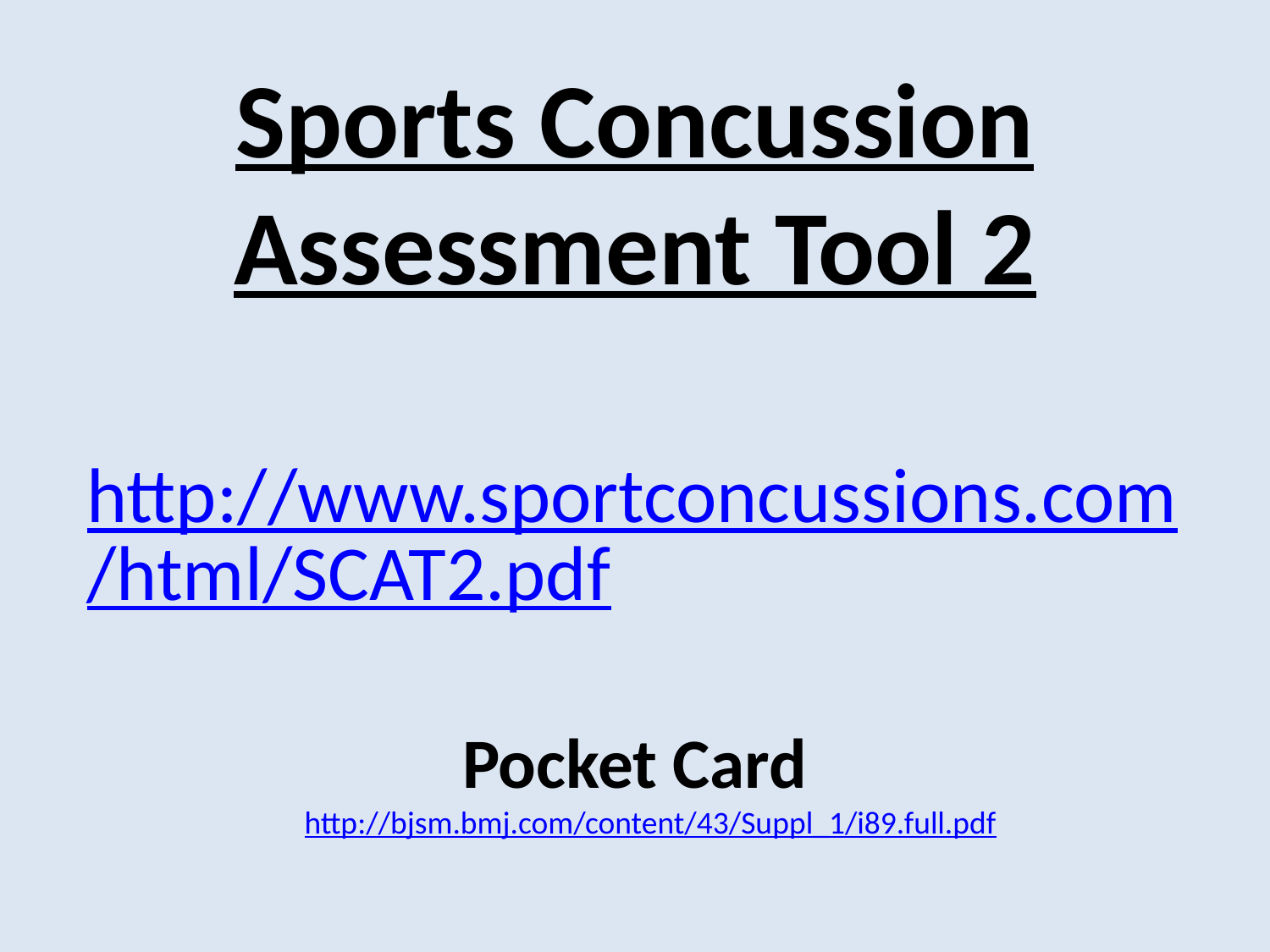

Sports Concussion Assessment Tool 2
# http://www.sportconcussions.com/html/SCAT2.pdf
Pocket Card  http://bjsm.bmj.com/content/43/Suppl_1/i89.full.pdf